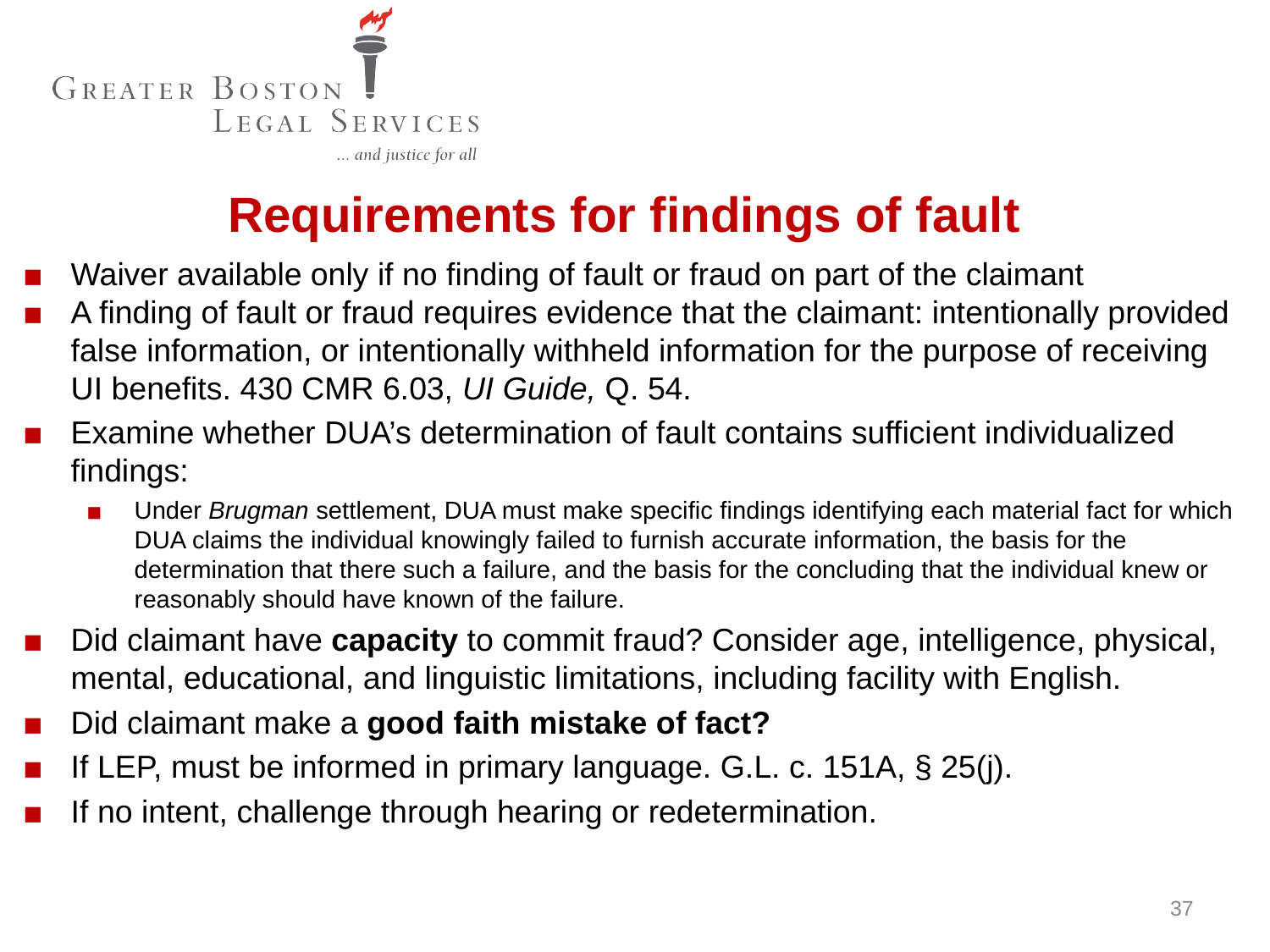

Requirements for findings of fault
Waiver available only if no finding of fault or fraud on part of the claimant
A finding of fault or fraud requires evidence that the claimant: intentionally provided false information, or intentionally withheld information for the purpose of receiving UI benefits. 430 CMR 6.03, UI Guide, Q. 54.
Examine whether DUA’s determination of fault contains sufficient individualized findings:
Under Brugman settlement, DUA must make specific findings identifying each material fact for which DUA claims the individual knowingly failed to furnish accurate information, the basis for the determination that there such a failure, and the basis for the concluding that the individual knew or reasonably should have known of the failure.
Did claimant have capacity to commit fraud? Consider age, intelligence, physical, mental, educational, and linguistic limitations, including facility with English.
Did claimant make a good faith mistake of fact?
If LEP, must be informed in primary language. G.L. c. 151A, § 25(j).
If no intent, challenge through hearing or redetermination.

37